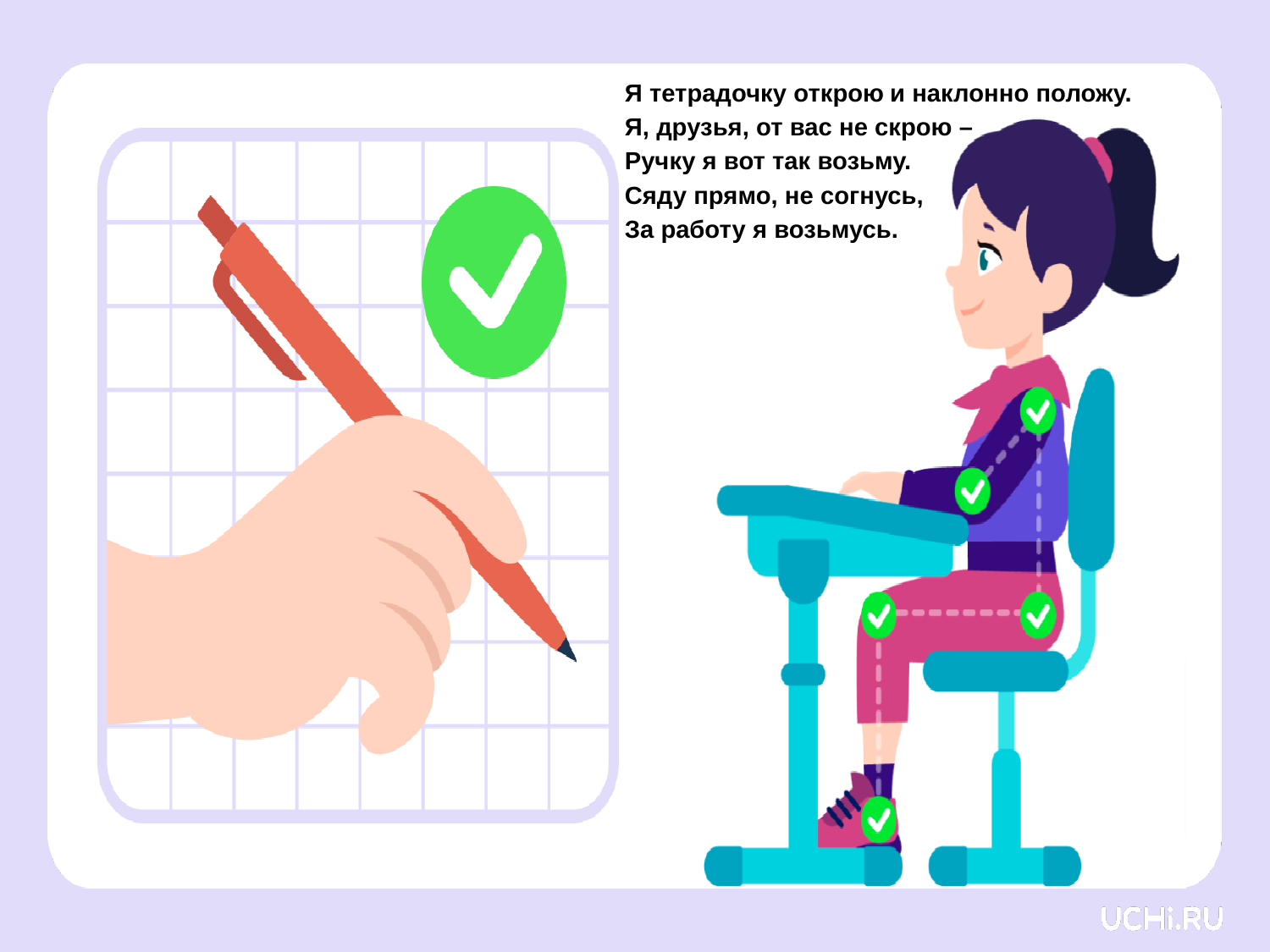

Я тетрадочку открою и наклонно положу.
Я, друзья, от вас не скрою –
Ручку я вот так возьму.
Сяду прямо, не согнусь,
За работу я возьмусь.